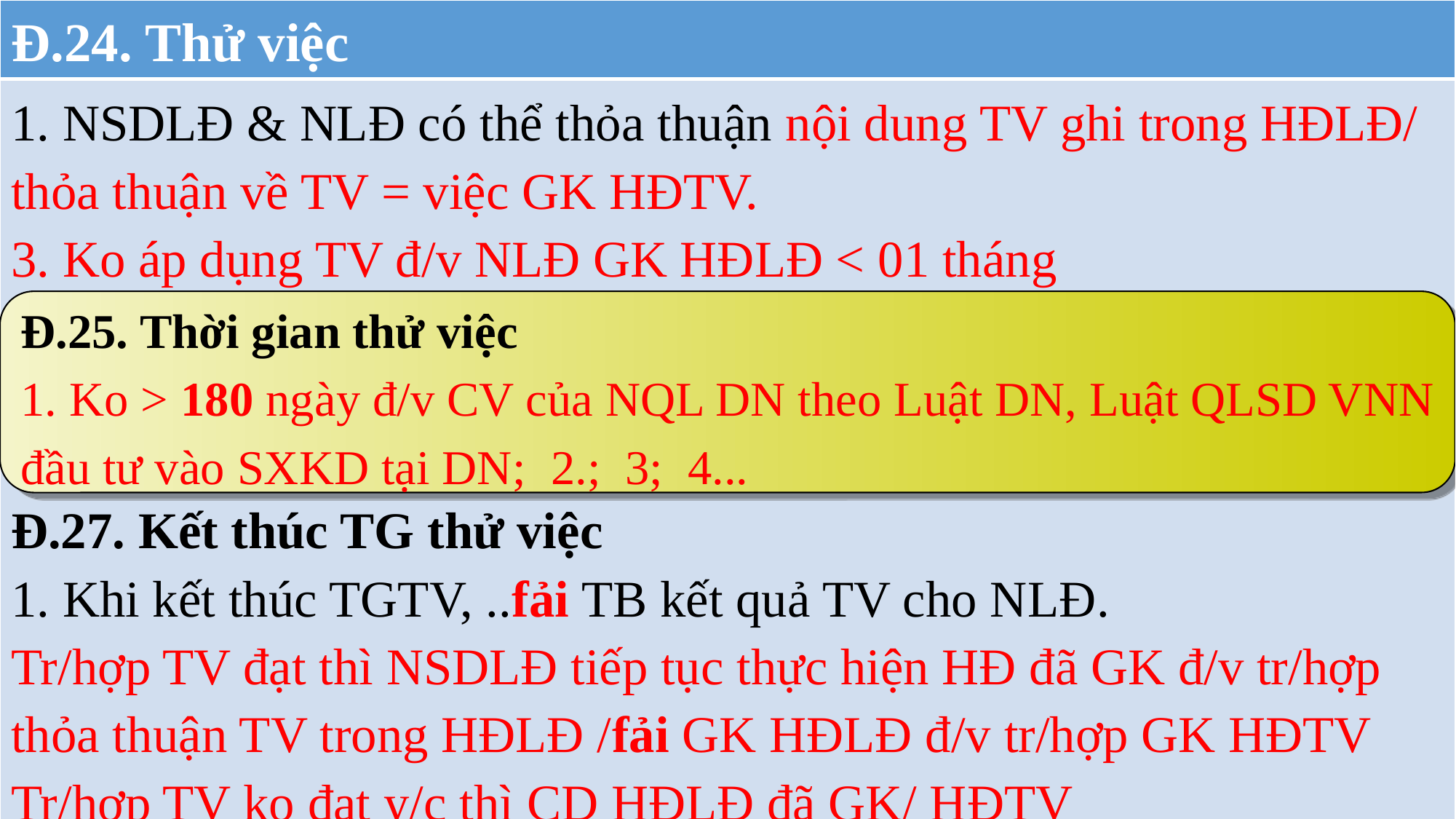

| Đ.24. Thử việc |
| --- |
| 1. NSDLĐ & NLĐ có thể thỏa thuận nội dung TV ghi trong HĐLĐ/ thỏa thuận về TV = việc GK HĐTV. 3. Ko áp dụng TV đ/v NLĐ GK HĐLĐ < 01 tháng Đ.27. Kết thúc TG thử việc 1. Khi kết thúc TGTV, ..fải TB kết quả TV cho NLĐ. Tr/hợp TV đạt thì NSDLĐ tiếp tục thực hiện HĐ đã GK đ/v tr/hợp thỏa thuận TV trong HĐLĐ /fải GK HĐLĐ đ/v tr/hợp GK HĐTV Tr/hợp TV ko đạt y/c thì CD HĐLĐ đã GK/ HĐTV |
Đ.25. Thời gian thử việc
1. Ko > 180 ngày đ/v CV của NQL DN theo Luật DN, Luật QLSD VNN
đầu tư vào SXKD tại DN;  2.;  3;  4...
13